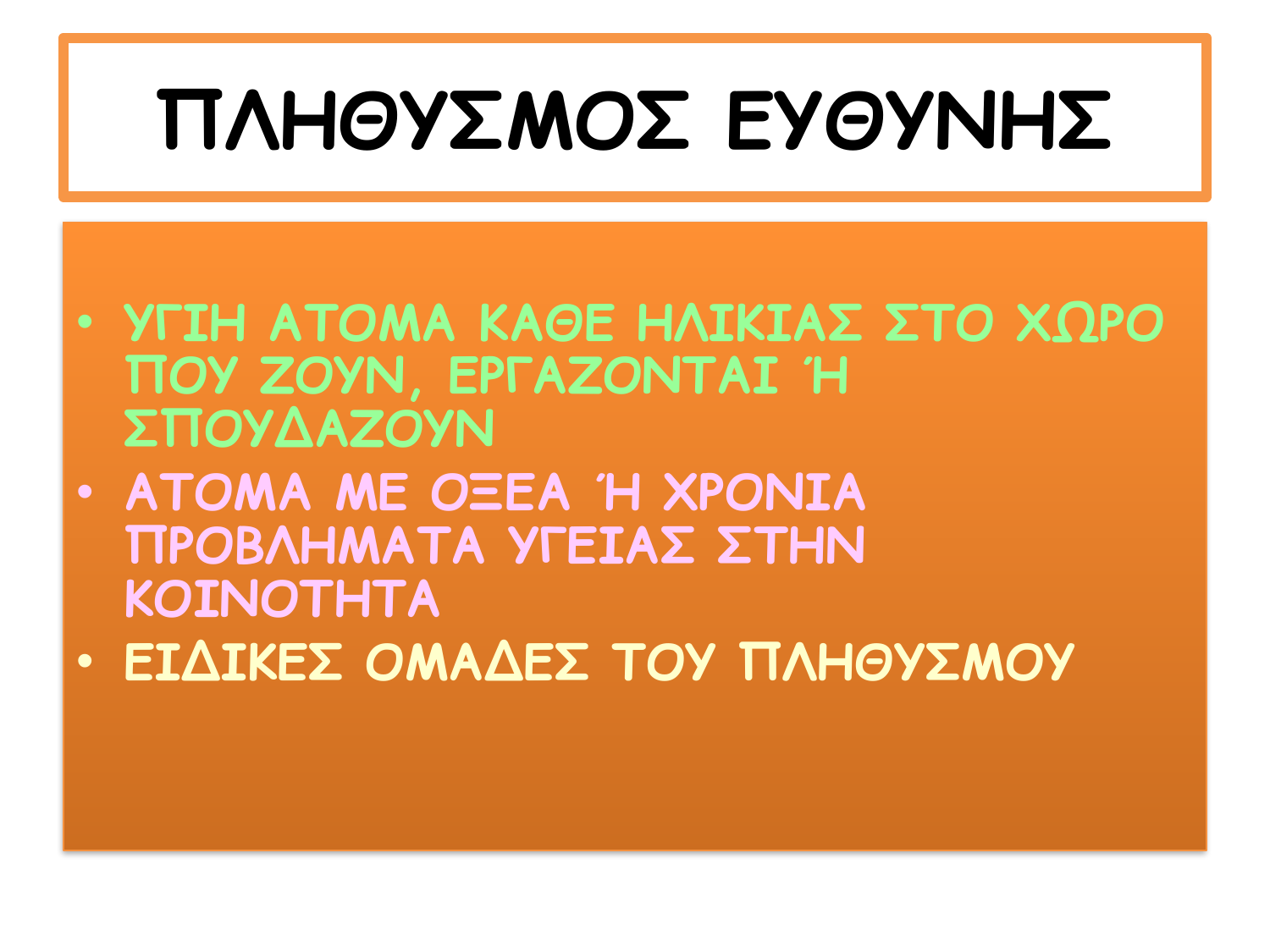

# ΠΛΗΘΥΣΜΟΣ ΕΥΘΥΝΗΣ

ΥΓΙΗ ΑΤΟΜΑ ΚΑΘΕ ΗΛΙΚΙΑΣ ΣΤΟ ΧΩΡΟ ΠΟΥ ΖΟΥΝ, ΕΡΓΑΖΟΝΤΑΙ Ή ΣΠΟΥΔΑΖΟΥΝ
ΑΤΟΜΑ ΜΕ ΟΞΕΑ Ή ΧΡΟΝΙΑ ΠΡΟΒΛΗΜΑΤΑ ΥΓΕΙΑΣ ΣΤΗΝ ΚΟΙΝΟΤΗΤΑ
ΕΙΔΙΚΕΣ ΟΜΑΔΕΣ ΤΟΥ ΠΛΗΘΥΣΜΟΥ